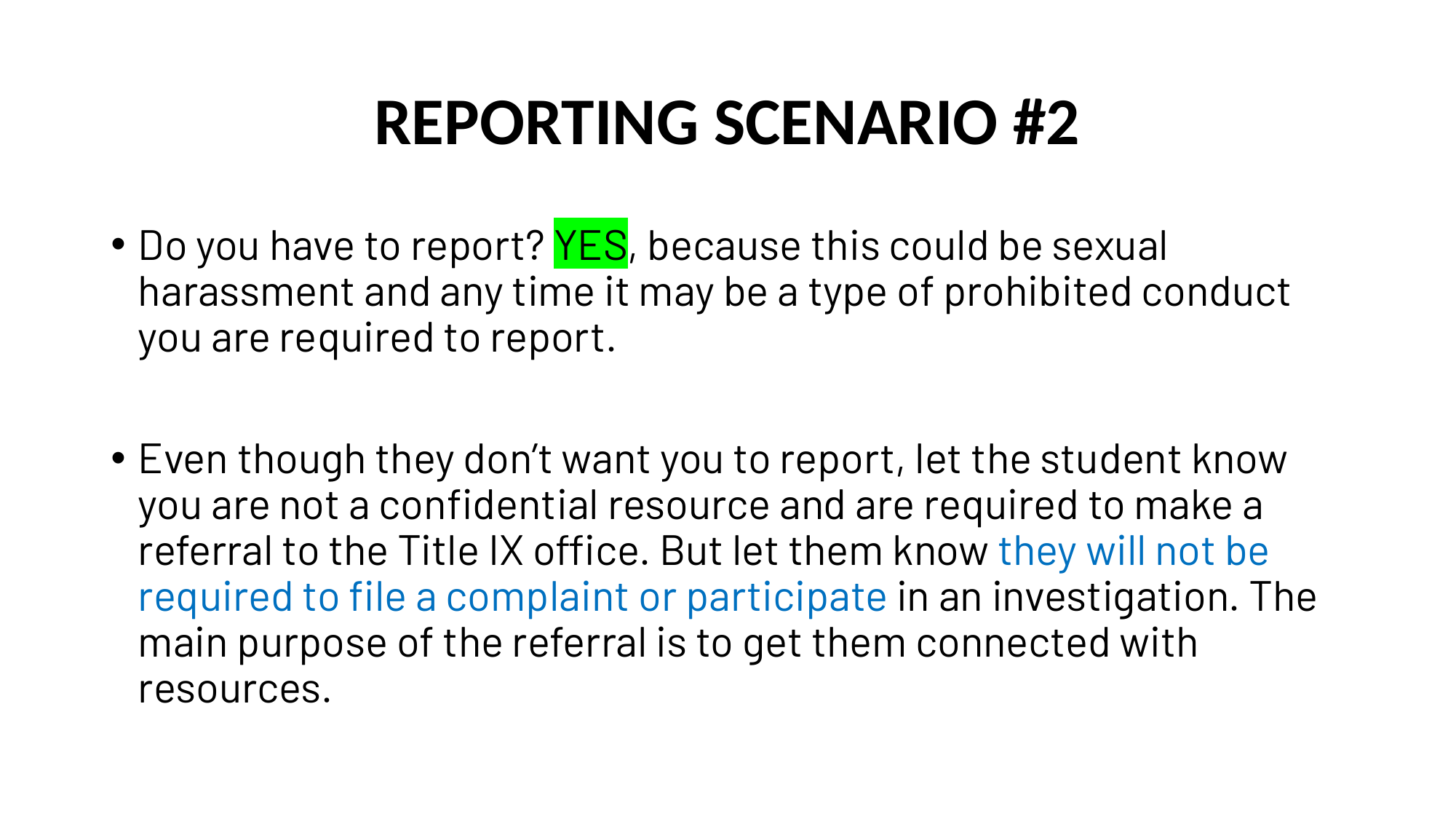

# REPORTING SCENARIO #2
Do you have to report? YES, because this could be sexual harassment and any time it may be a type of prohibited conduct you are required to report.

Even though they don’t want you to report, let the student know you are not a confidential resource and are required to make a referral to the Title IX office. But let them know they will not be required to file a complaint or participate in an investigation. The main purpose of the referral is to get them connected with resources.